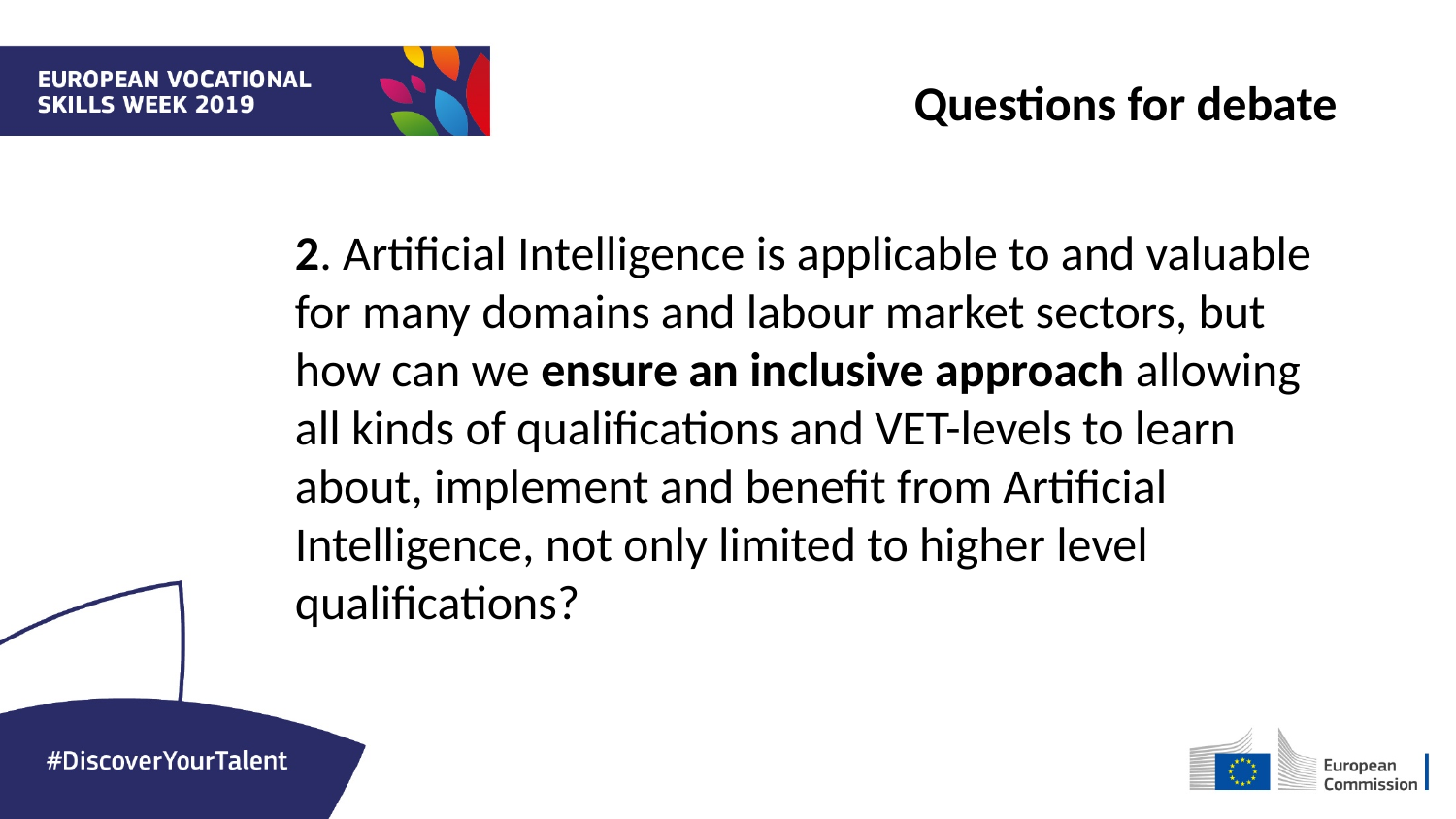

Questions for debate
2. Artificial Intelligence is applicable to and valuable for many domains and labour market sectors, but how can we ensure an inclusive approach allowing all kinds of qualifications and VET-levels to learn about, implement and benefit from Artificial Intelligence, not only limited to higher level qualifications?